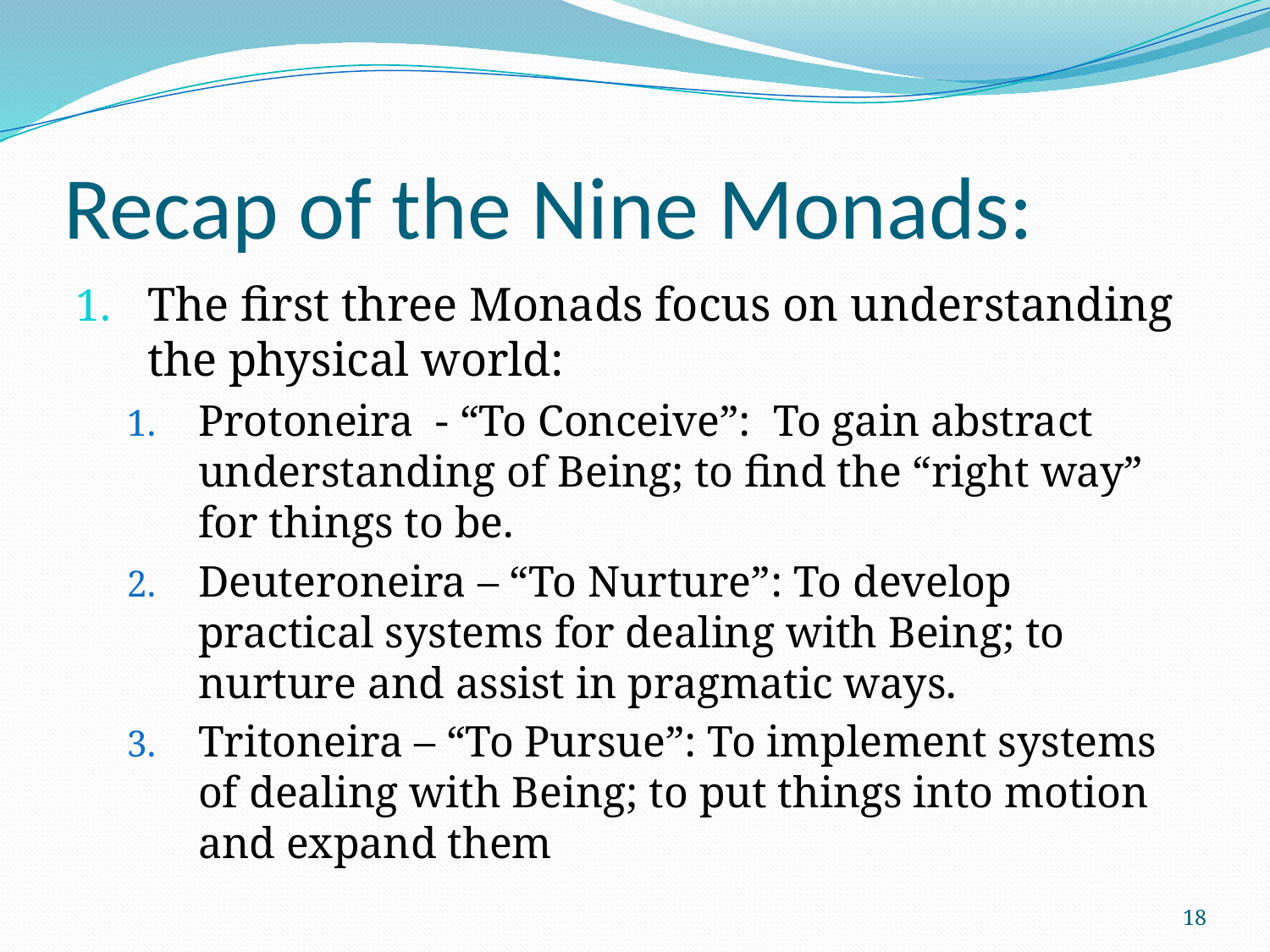

# Recap of the Nine Monads:
The first three Monads focus on understanding the physical world:
Protoneira  - “To Conceive”:  To gain abstract understanding of Being; to find the “right way” for things to be.
Deuteroneira – “To Nurture”: To develop practical systems for dealing with Being; to nurture and assist in pragmatic ways.
Tritoneira – “To Pursue”: To implement systems of dealing with Being; to put things into motion and expand them
18